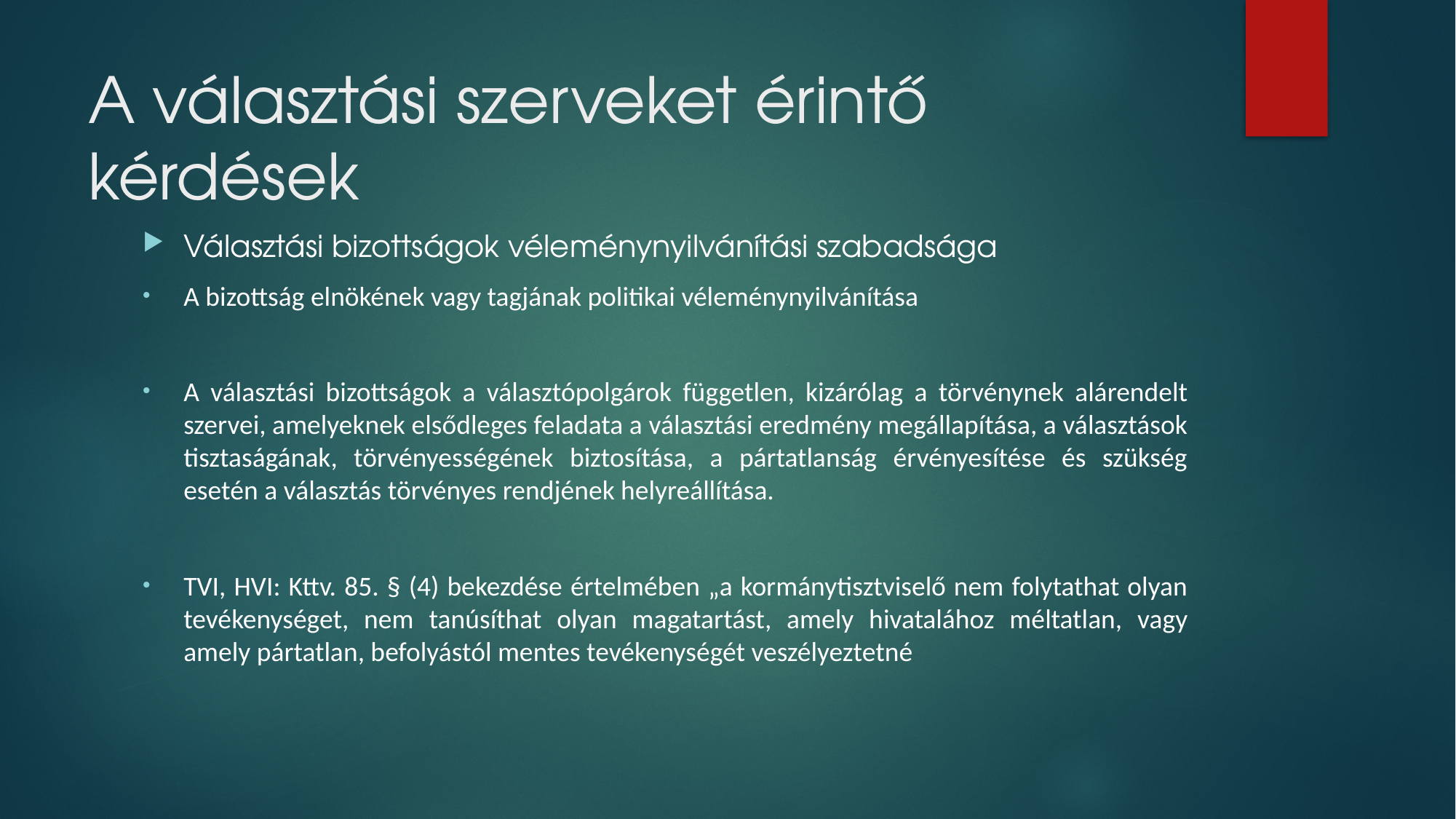

# A választási szerveket érintő kérdések
Választási bizottságok véleménynyilvánítási szabadsága
A bizottság elnökének vagy tagjának politikai véleménynyilvánítása

A választási bizottságok a választópolgárok független, kizárólag a törvénynek alárendelt szervei, amelyeknek elsődleges feladata a választási eredmény megállapítása, a választások tisztaságának, törvényességének biztosítása, a pártatlanság érvényesítése és szükség esetén a választás törvényes rendjének helyreállítása.

TVI, HVI: Kttv. 85. § (4) bekezdése értelmében „a kormánytisztviselő nem folytathat olyan tevékenységet, nem tanúsíthat olyan magatartást, amely hivatalához méltatlan, vagy amely pártatlan, befolyástól mentes tevékenységét veszélyeztetné